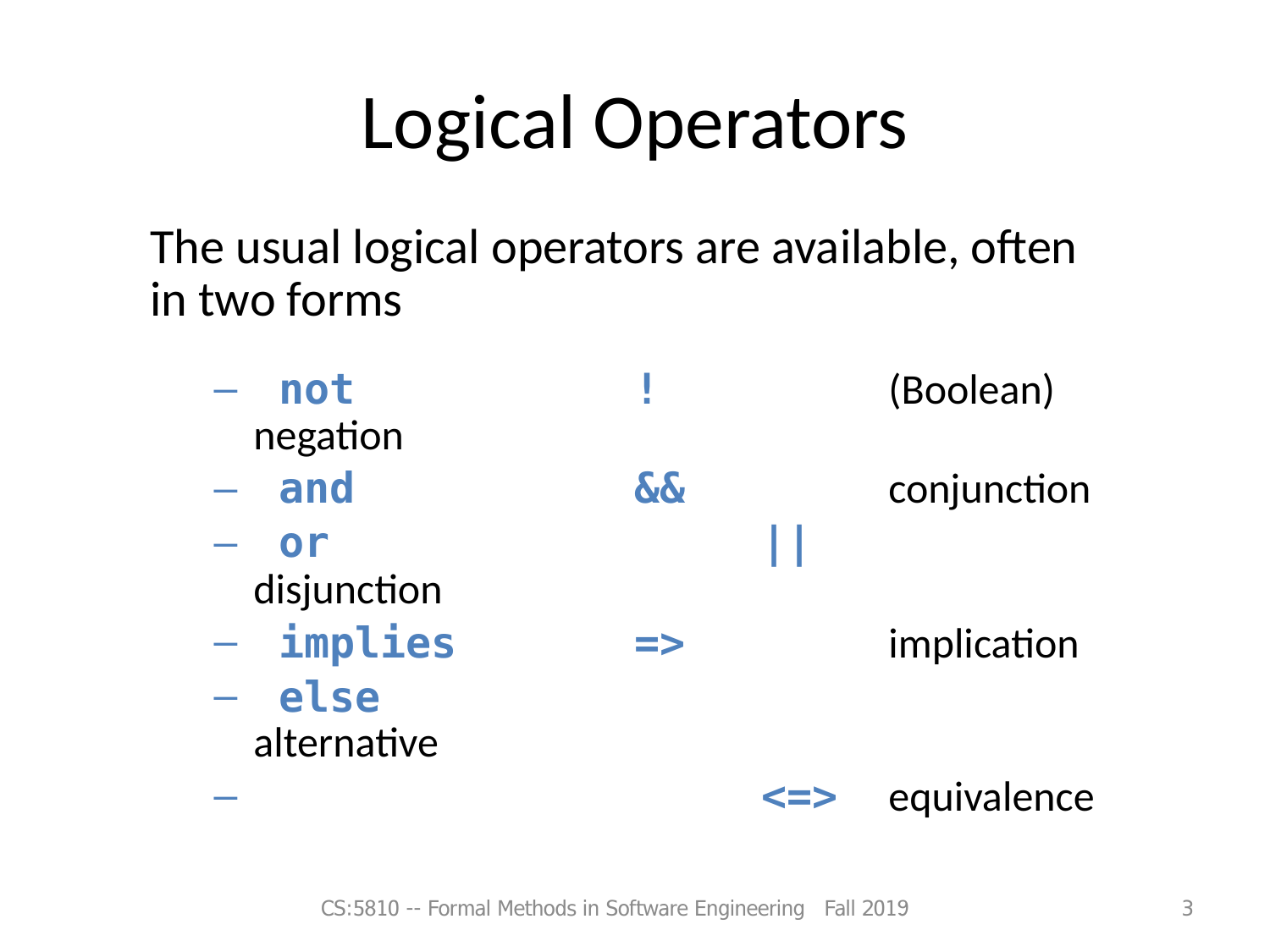

# Logical Operators
The usual logical operators are available, often in two forms

 not			!		(Boolean) negation
 and			&&		conjunction
 or				||		disjunction
 implies		=>		implication
 else					alternative
 				<=>	equivalence

CS:5810 -- Formal Methods in Software Engineering   Fall 2019
3